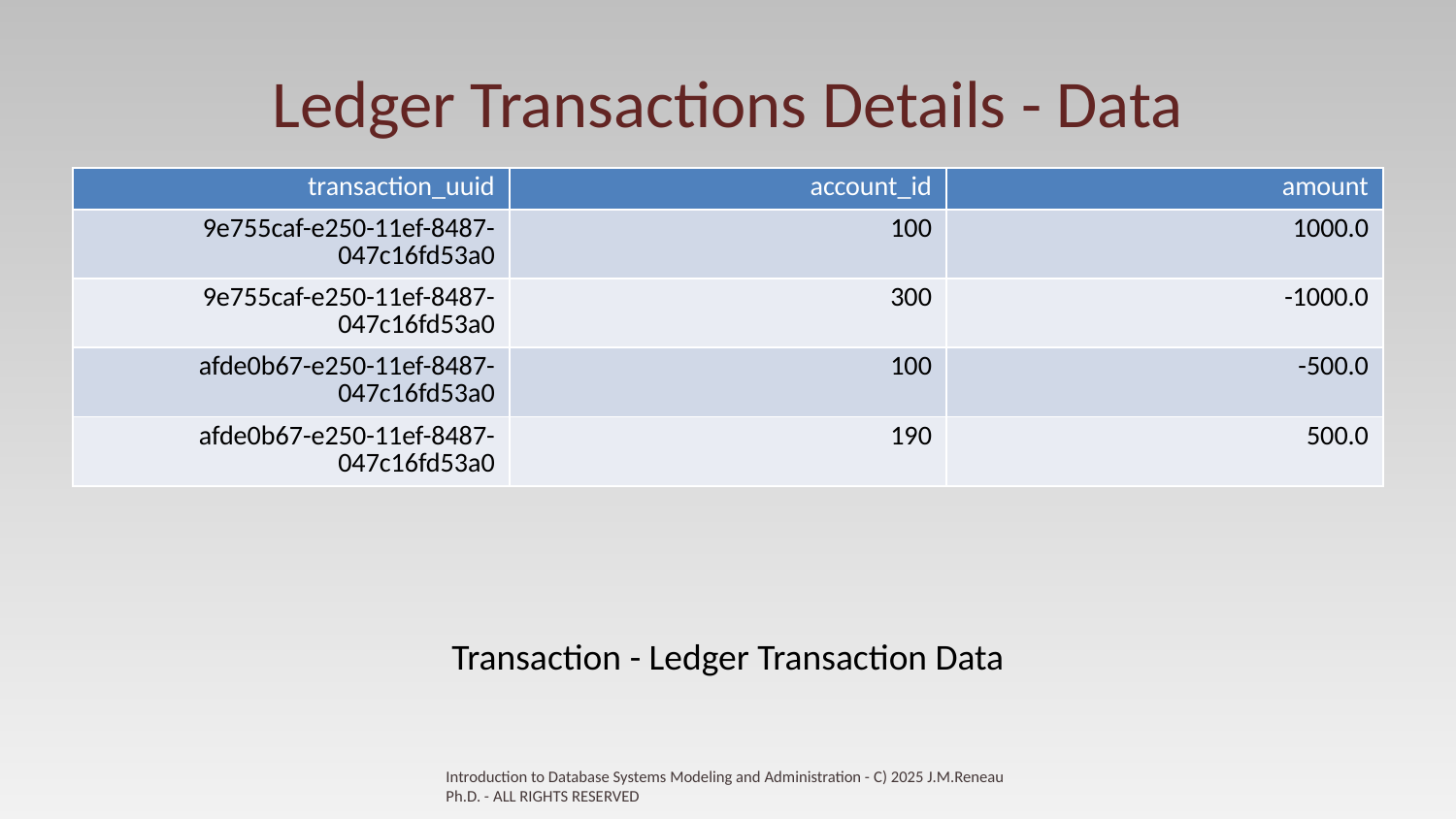

# Ledger Transactions Details - Data
| transaction\_uuid | account\_id | amount |
| --- | --- | --- |
| 9e755caf-e250-11ef-8487-047c16fd53a0 | 100 | 1000.0 |
| 9e755caf-e250-11ef-8487-047c16fd53a0 | 300 | -1000.0 |
| afde0b67-e250-11ef-8487-047c16fd53a0 | 100 | -500.0 |
| afde0b67-e250-11ef-8487-047c16fd53a0 | 190 | 500.0 |
Transaction - Ledger Transaction Data
Introduction to Database Systems Modeling and Administration - C) 2025 J.M.Reneau Ph.D. - ALL RIGHTS RESERVED